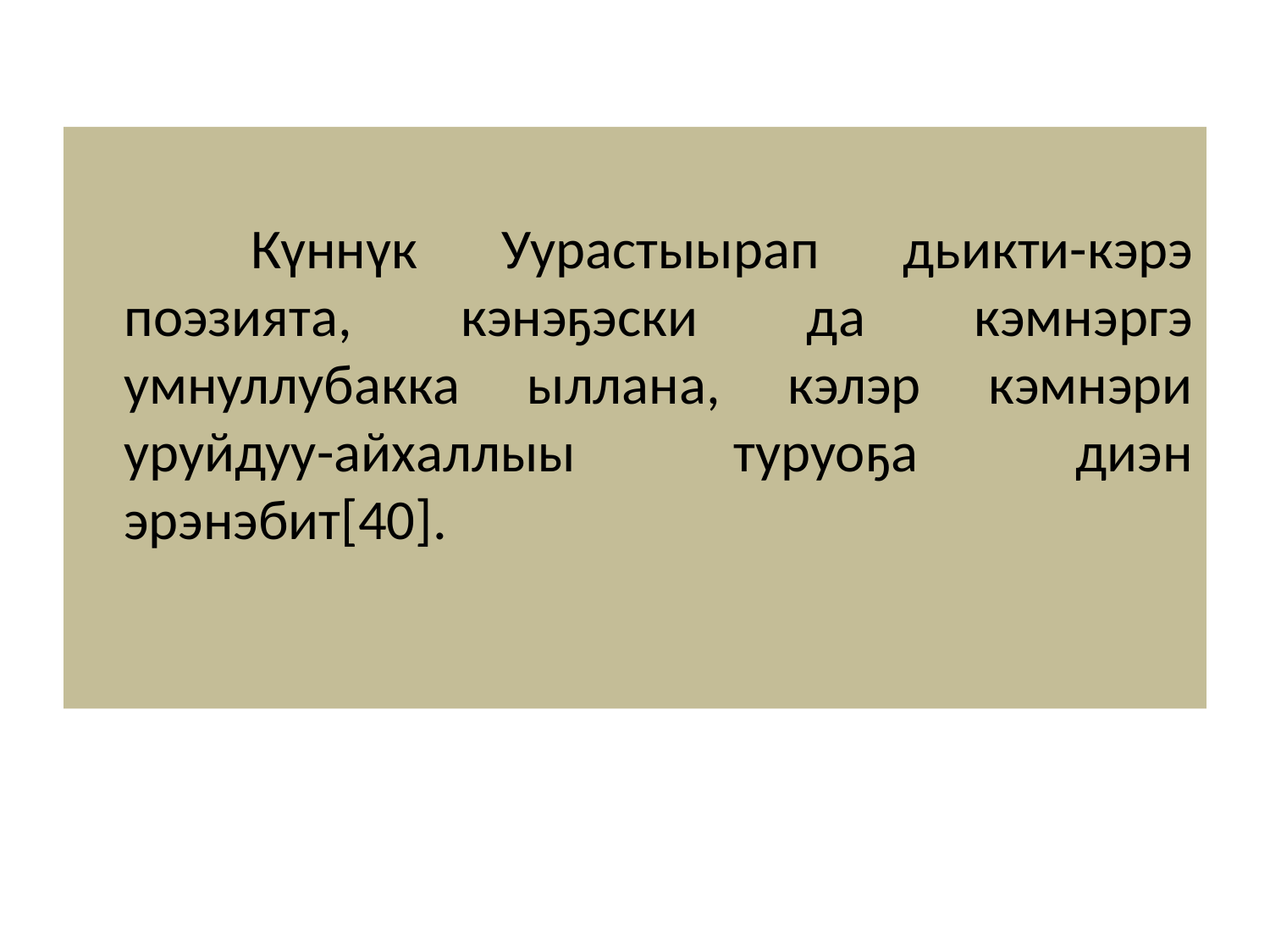

Күннүк Уурастыырап дьикти-кэрэ поэзията, кэнэҕэски да кэмнэргэ умнуллубакка ыллана, кэлэр кэмнэри уруйдуу-айхаллыы туруоҕа диэн эрэнэбит[40].